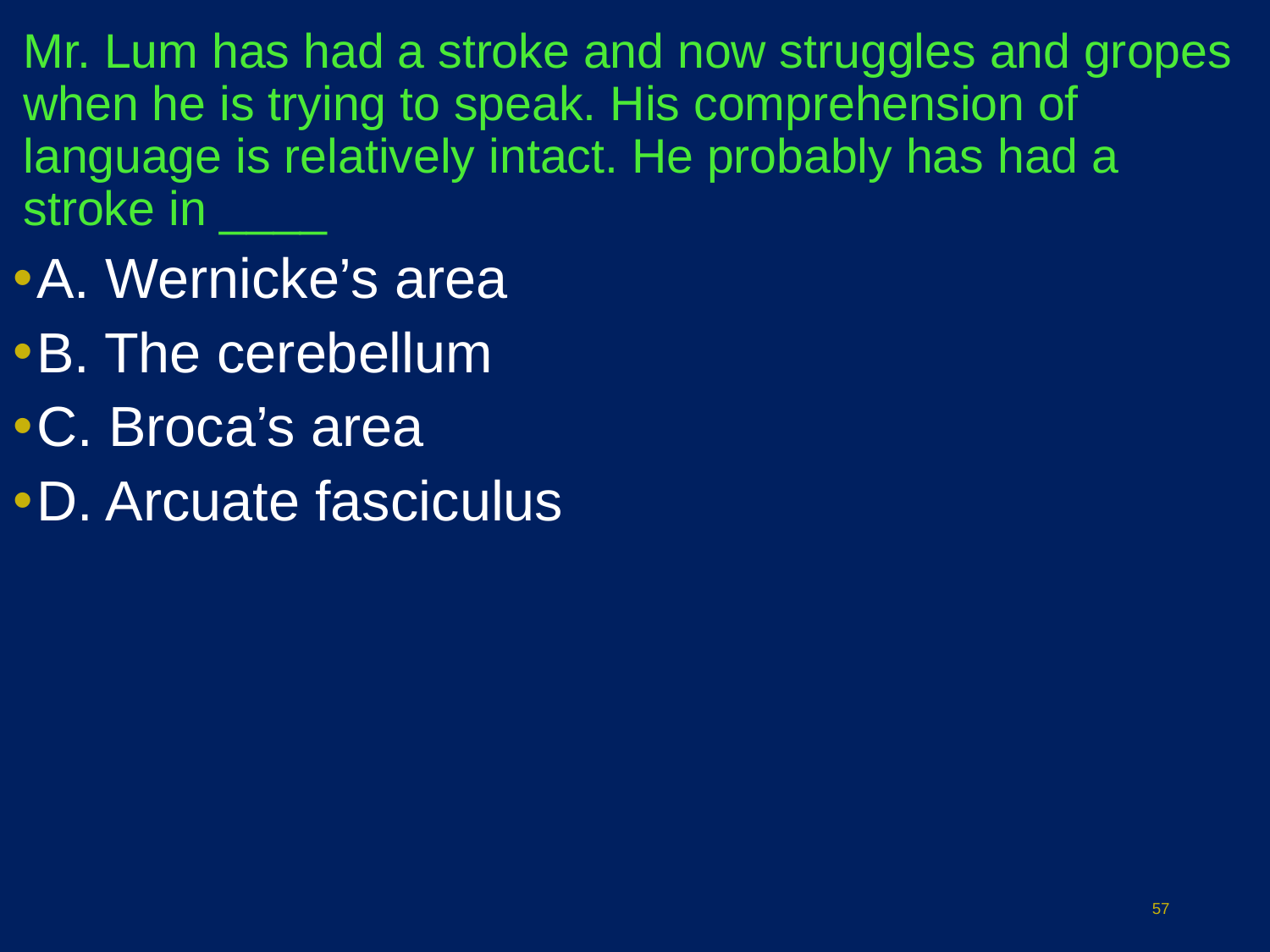

# Mr. Lum has had a stroke and now struggles and gropes when he is trying to speak. His comprehension of language is relatively intact. He probably has had a stroke in ____
A. Wernicke’s area
B. The cerebellum
C. Broca’s area
D. Arcuate fasciculus
57